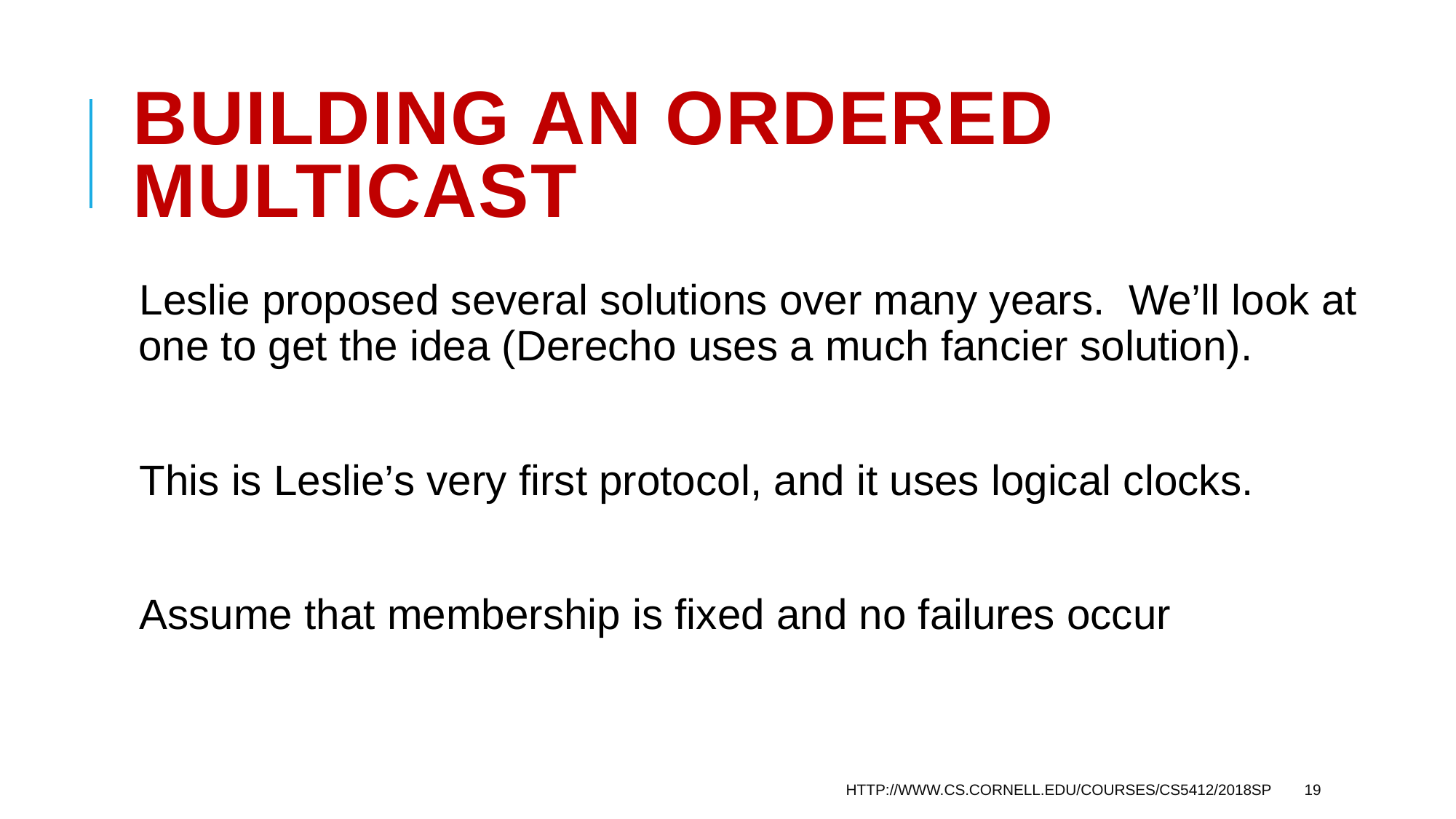

# Building an ordered multicast
Leslie proposed several solutions over many years.  We’ll look at one to get the idea (Derecho uses a much fancier solution).

This is Leslie’s very first protocol, and it uses logical clocks.

Assume that membership is fixed and no failures occur

http://www.cs.cornell.edu/courses/cs5412/2018sp
19